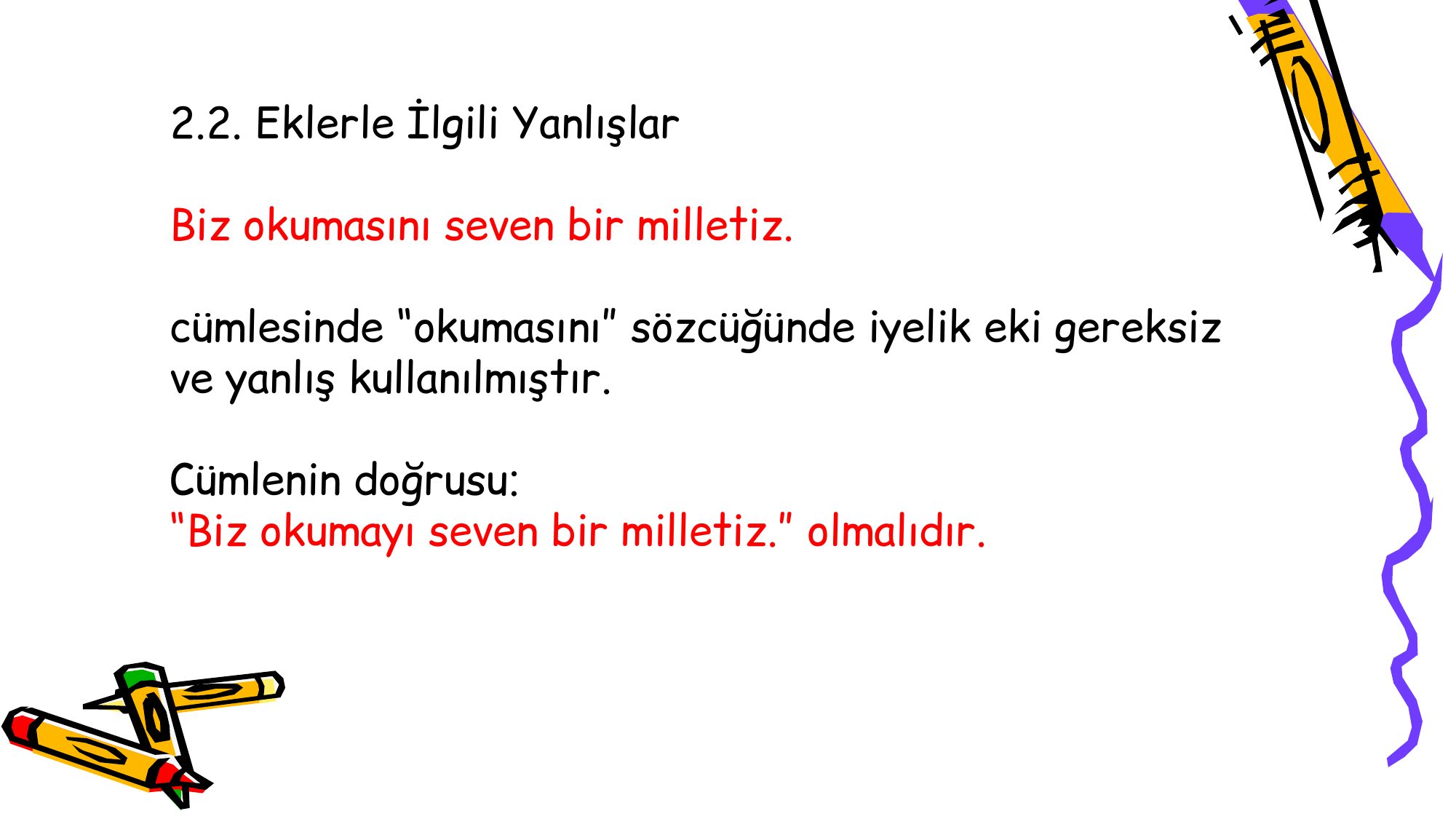

2.2. Eklerle İlgili Yanlışlar

Biz okumasını seven bir milletiz.

cümlesinde “okumasını” sözcüğünde iyelik eki gereksiz
ve yanlış kullanılmıştır.

Cümlenin doğrusu:
“Biz okumayı seven bir milletiz.” olmalıdır.